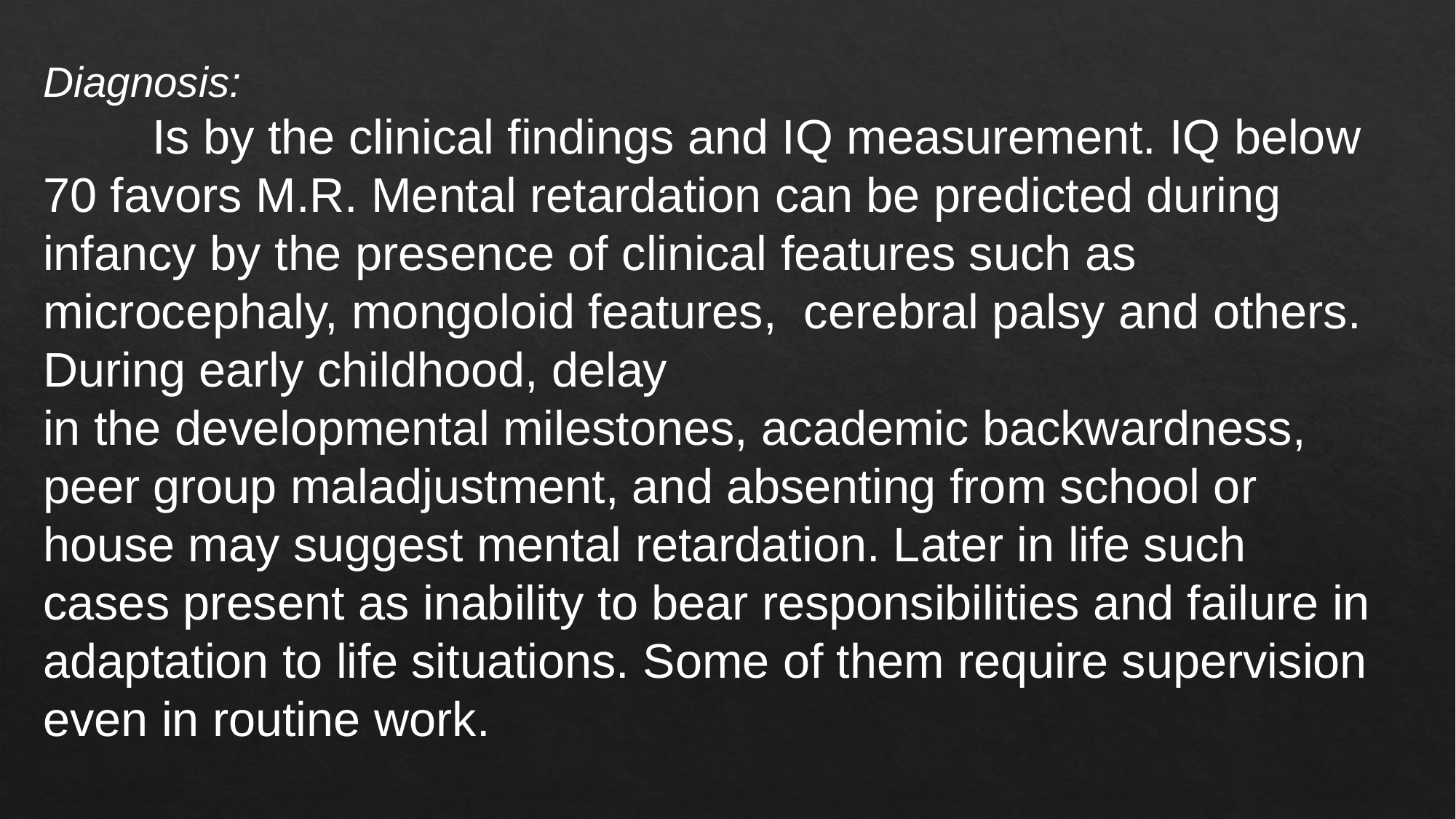

Diagnosis:
	Is by the clinical findings and IQ measurement. IQ below 70 favors M.R. Mental retardation can be predicted during infancy by the presence of clinical features such as microcephaly, mongoloid features,  cerebral palsy and others. During early childhood, delay
in the developmental milestones, academic backwardness, peer group maladjustment, and absenting from school or house may suggest mental retardation. Later in life such cases present as inability to bear responsibilities and failure in adaptation to life situations. Some of them require supervision even in routine work.